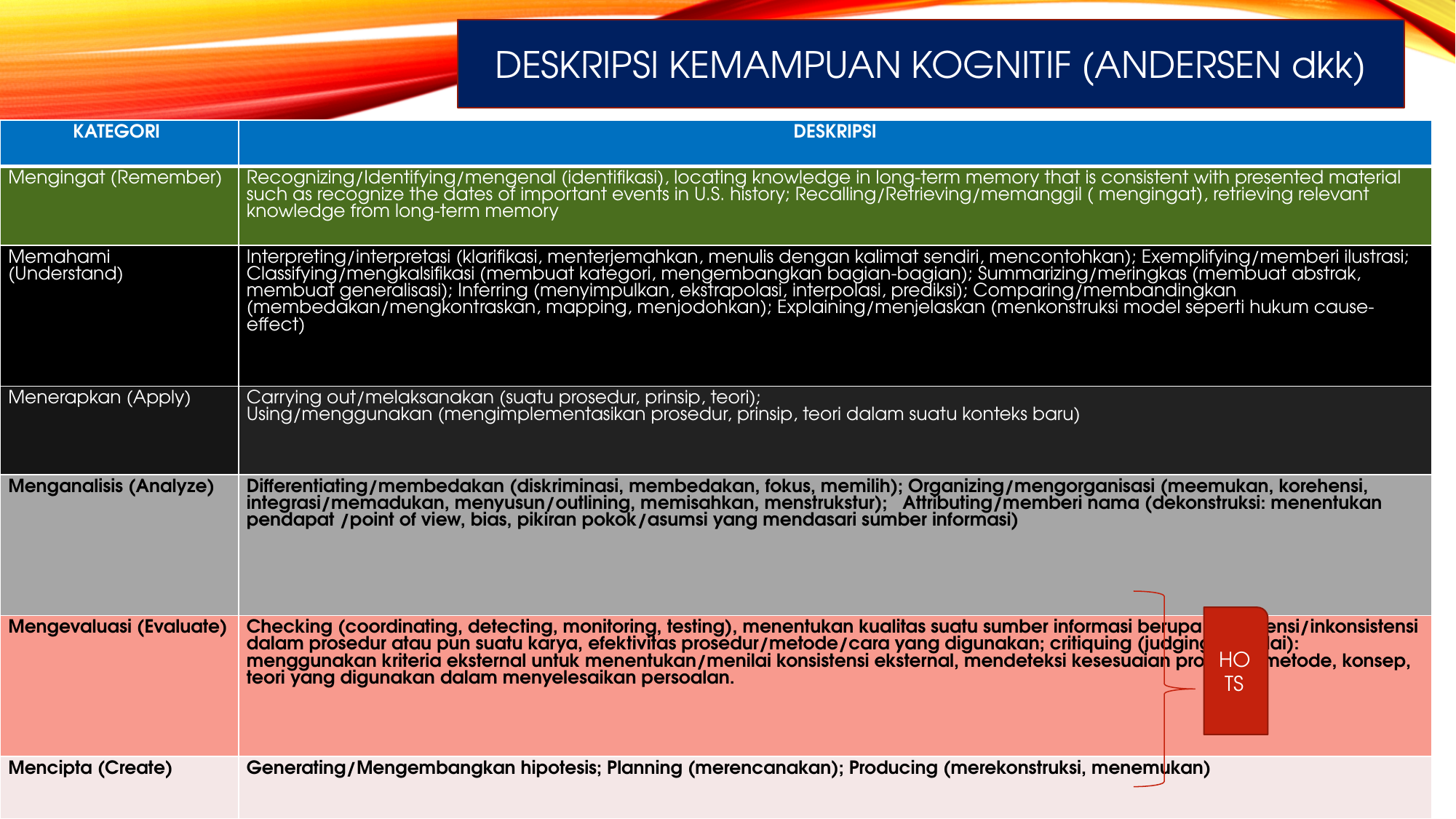

DESKRIPSI KEMAMPUAN KOGNITIF (ANDERSEN dkk)
| KATEGORI | DESKRIPSI |
| --- | --- |
| Mengingat (Remember) | Recognizing/Identifying/mengenal (identifikasi), locating knowledge in long-term memory that is consistent with presented material such as recognize the dates of important events in U.S. history; Recalling/Retrieving/memanggil ( mengingat), retrieving relevant knowledge from long-term memory |
| Memahami (Understand) | Interpreting/interpretasi (klarifikasi, menterjemahkan, menulis dengan kalimat sendiri, mencontohkan); Exemplifying/memberi ilustrasi; Classifying/mengkalsifikasi (membuat kategori, mengembangkan bagian-bagian); Summarizing/meringkas (membuat abstrak, membuat generalisasi); Inferring (menyimpulkan, ekstrapolasi, interpolasi, prediksi); Comparing/membandingkan (membedakan/mengkontraskan, mapping, menjodohkan); Explaining/menjelaskan (menkonstruksi model seperti hukum cause-effect) |
| Menerapkan (Apply) | Carrying out/melaksanakan (suatu prosedur, prinsip, teori); Using/menggunakan (mengimplementasikan prosedur, prinsip, teori dalam suatu konteks baru) |
| Menganalisis (Analyze) | Differentiating/membedakan (diskriminasi, membedakan, fokus, memilih); Organizing/mengorganisasi (meemukan, korehensi, integrasi/memadukan, menyusun/outlining, memisahkan, menstrukstur); Attributing/memberi nama (dekonstruksi: menentukan pendapat /point of view, bias, pikiran pokok/asumsi yang mendasari sumber informasi) |
| Mengevaluasi (Evaluate) | Checking (coordinating, detecting, monitoring, testing), menentukan kualitas suatu sumber informasi berupa konsistensi/inkonsistensi dalam prosedur atau pun suatu karya, efektivitas prosedur/metode/cara yang digunakan; critiquing (judging/menilai): menggunakan kriteria eksternal untuk menentukan/menilai konsistensi eksternal, mendeteksi kesesuaian prosedur, metode, konsep, teori yang digunakan dalam menyelesaikan persoalan. |
| Mencipta (Create) | Generating/Mengembangkan hipotesis; Planning (merencanakan); Producing (merekonstruksi, menemukan) |

HOTS